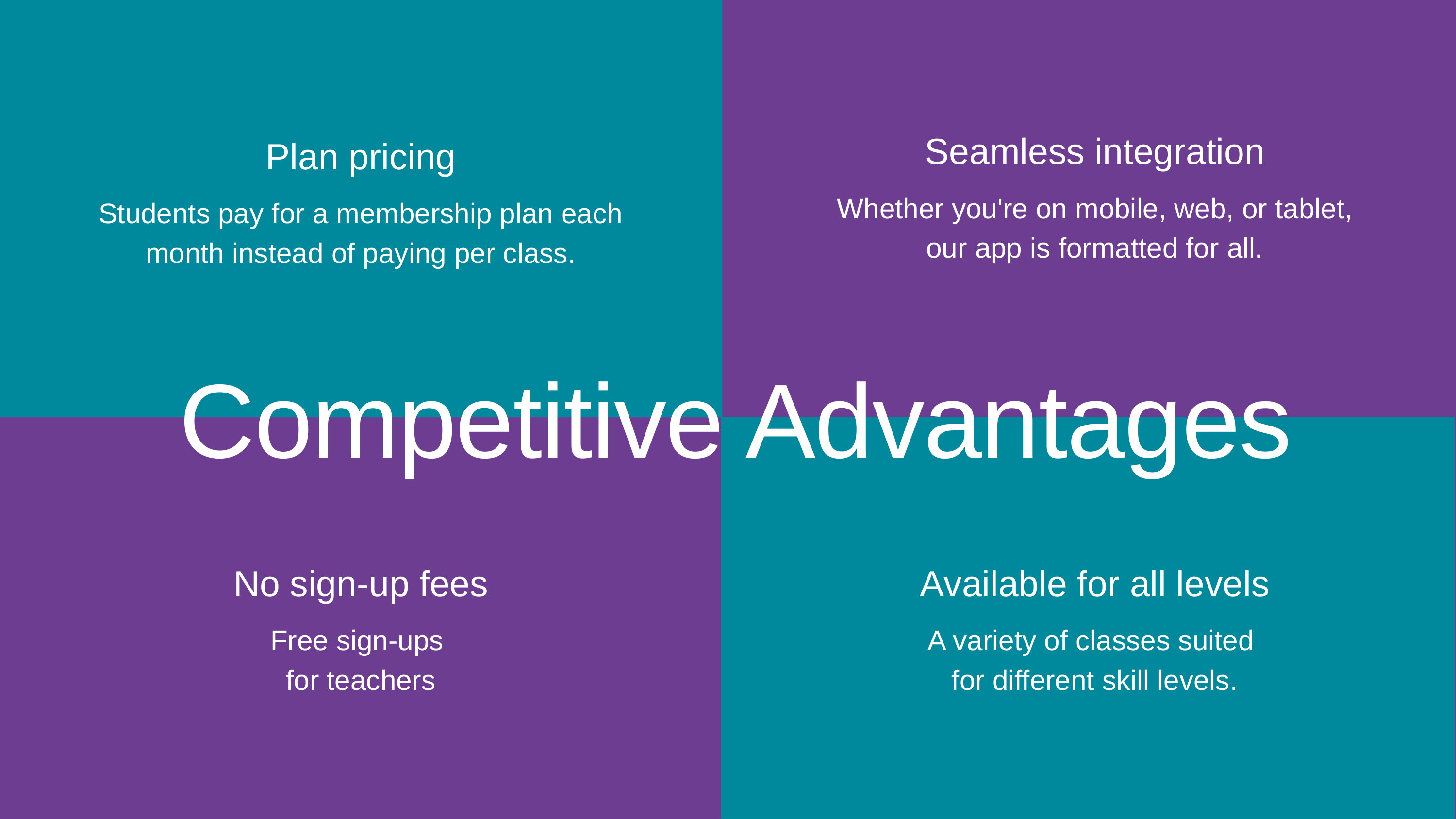

Seamless integration
Whether you're on mobile, web, or tablet, our app is formatted for all.
Plan pricing
Students pay for a membership plan each month instead of paying per class.
Competitive Advantages

No sign-up fees
Free sign-ups
for teachers
Available for all levels
A variety of classes suited
for different skill levels.